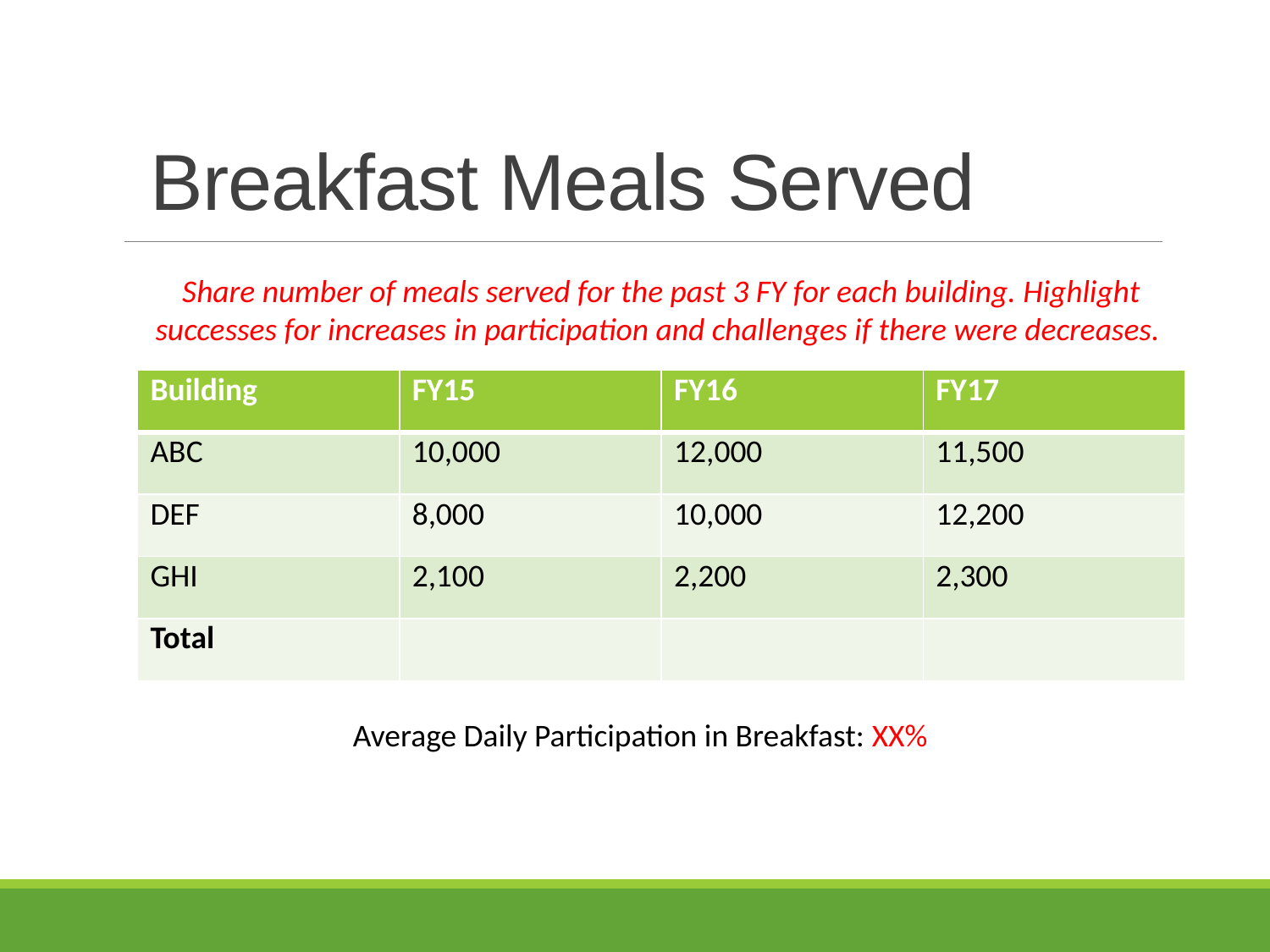

# Breakfast Meals Served
Share number of meals served for the past 3 FY for each building. Highlight successes for increases in participation and challenges if there were decreases.
| Building | FY15 | FY16 | FY17 |
| --- | --- | --- | --- |
| ABC | 10,000 | 12,000 | 11,500 |
| DEF | 8,000 | 10,000 | 12,200 |
| GHI | 2,100 | 2,200 | 2,300 |
| Total |  |  |  |
Average Daily Participation in Breakfast: XX%